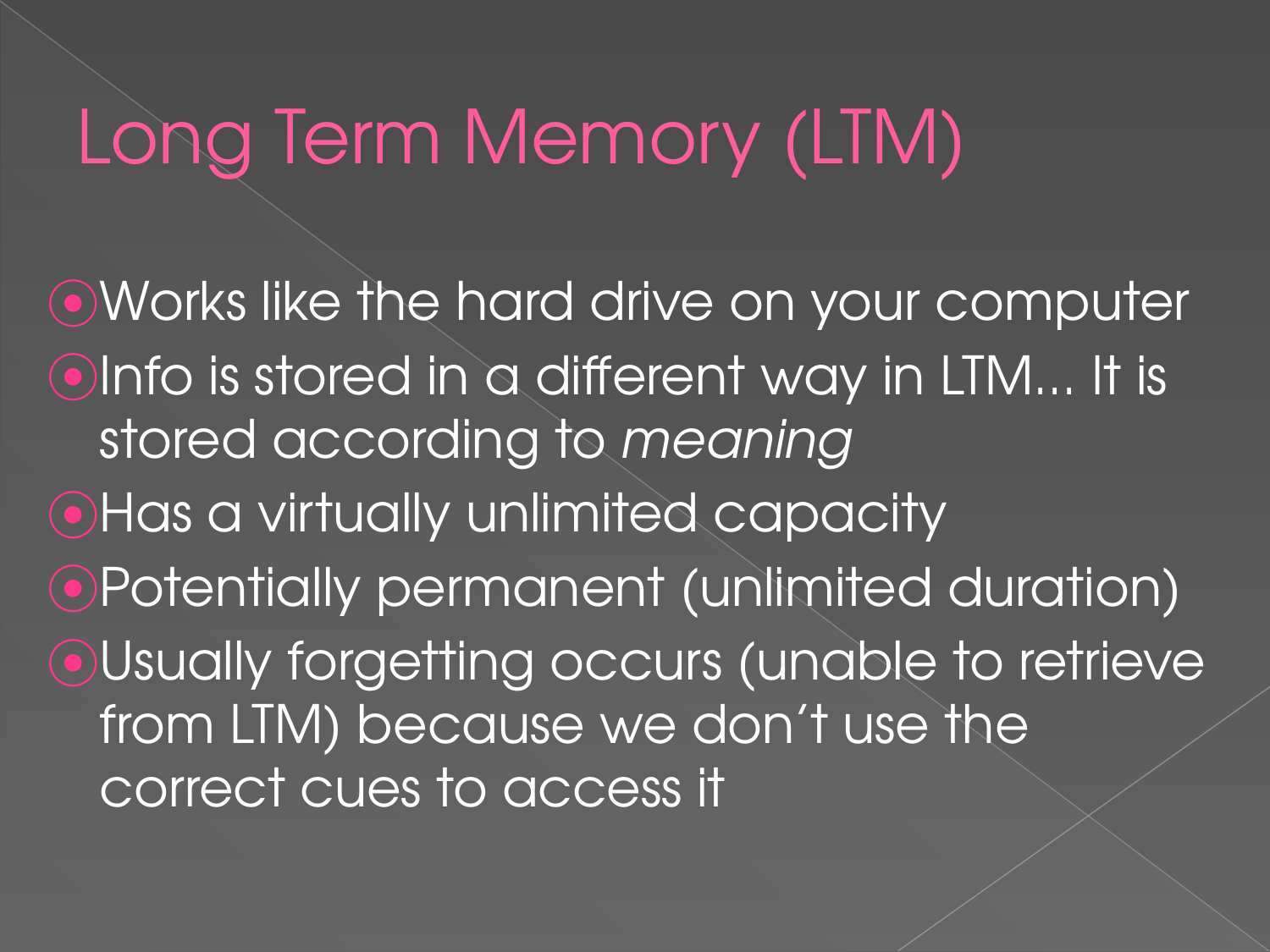

# Long Term Memory (LTM)
Works like the hard drive on your computer
Info is stored in a different way in LTM... It is stored according to meaning
Has a virtually unlimited capacity
Potentially permanent (unlimited duration)
Usually forgetting occurs (unable to retrieve from LTM) because we don’t use the correct cues to access it